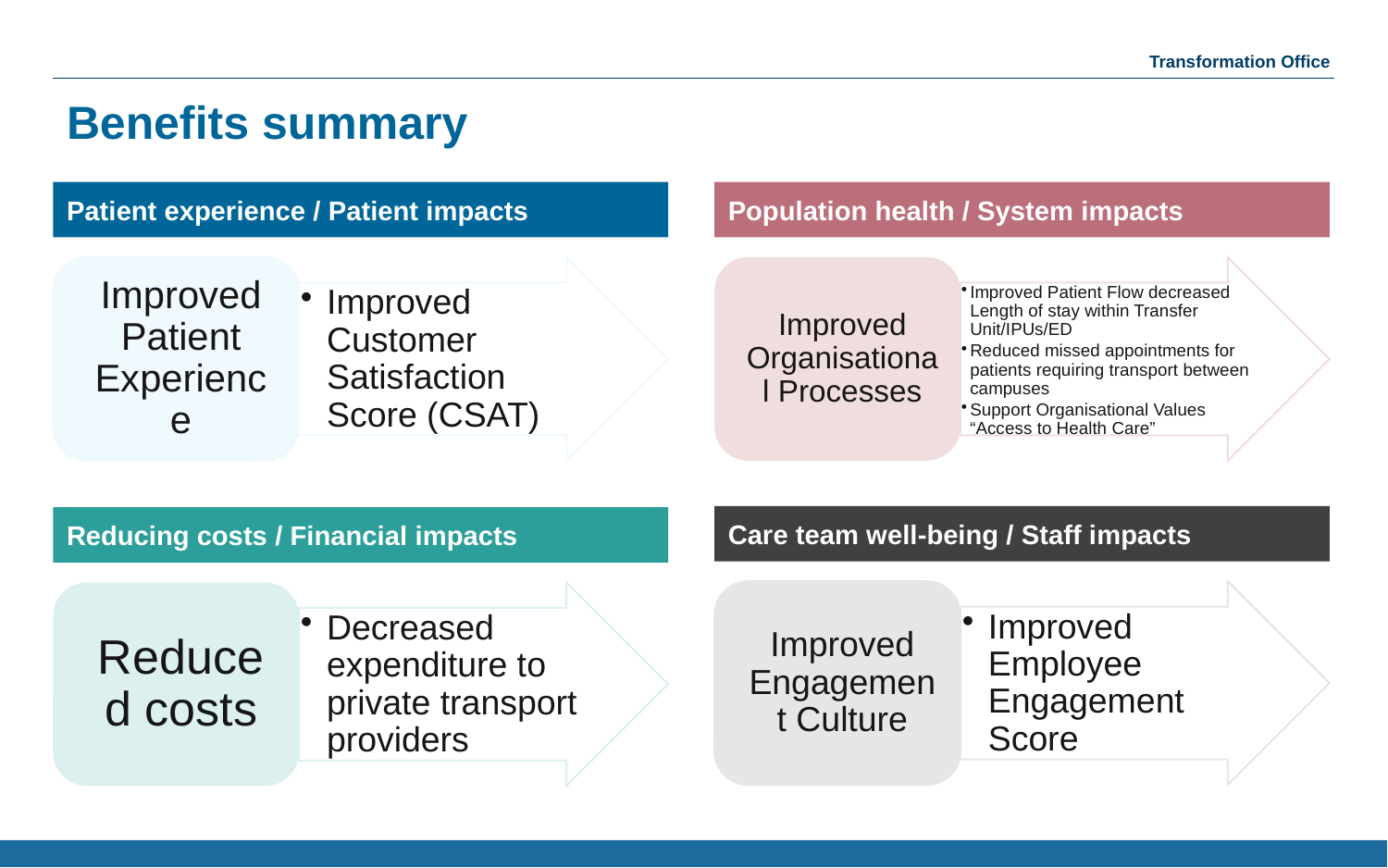

# Benefits summary
Patient experience / Patient impacts
Population health / System impacts
Improved Customer Satisfaction Score (CSAT)
Improved Patient Experience
Improved Patient Flow decreased Length of stay within Transfer Unit/IPUs/ED
Reduced missed appointments for patients requiring transport between campuses
Support Organisational Values “Access to Health Care”
Improved Organisational Processes
Care team well-being / Staff impacts

Reducing costs / Financial impacts
Improved Employee Engagement Score
Improved Engagement Culture
Decreased expenditure to private transport providers
Reduced costs